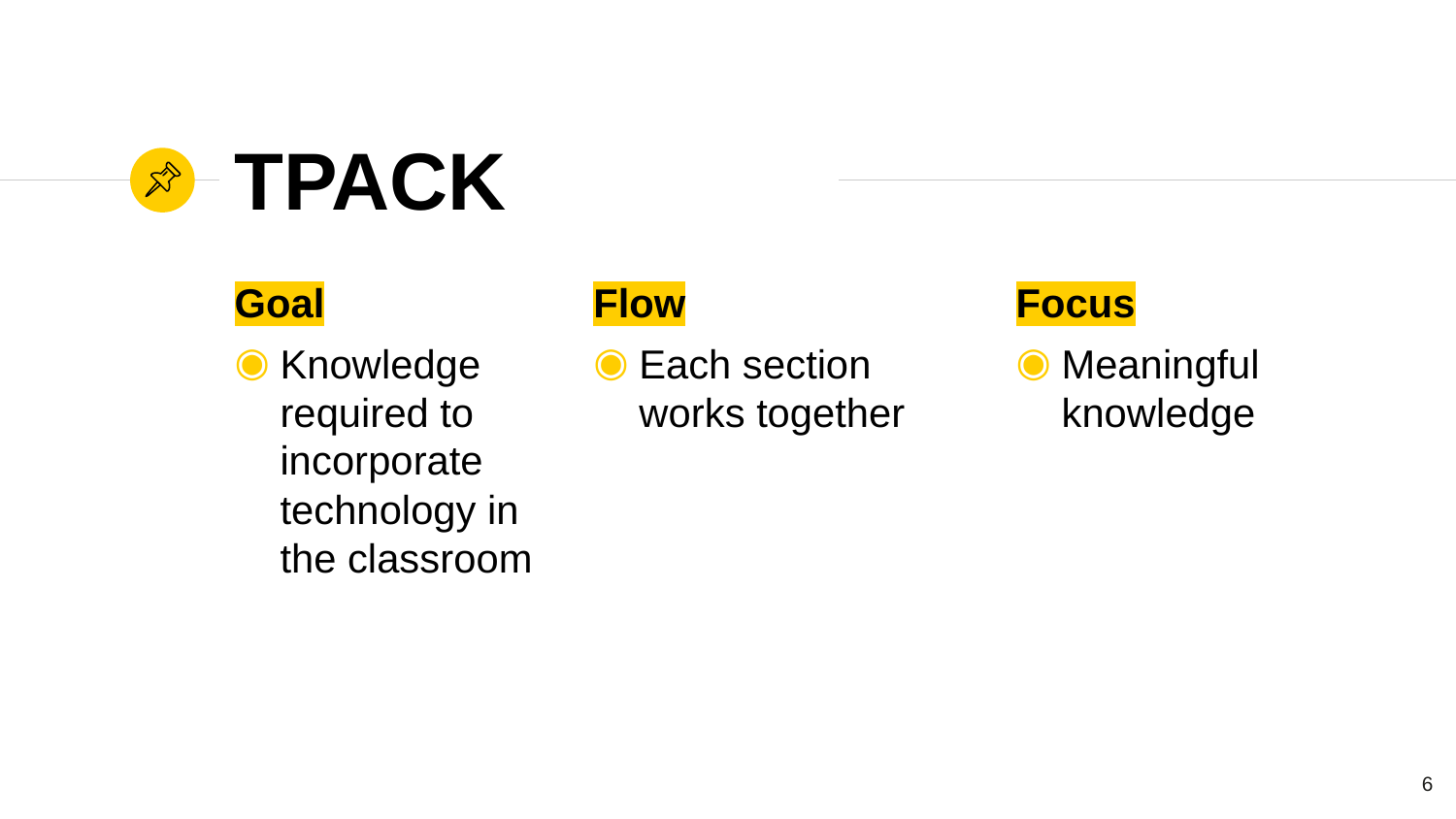

# TPACK

Goal
Knowledge required to incorporate technology in the classroom
Flow
Each section works together
Focus
Meaningful knowledge

6